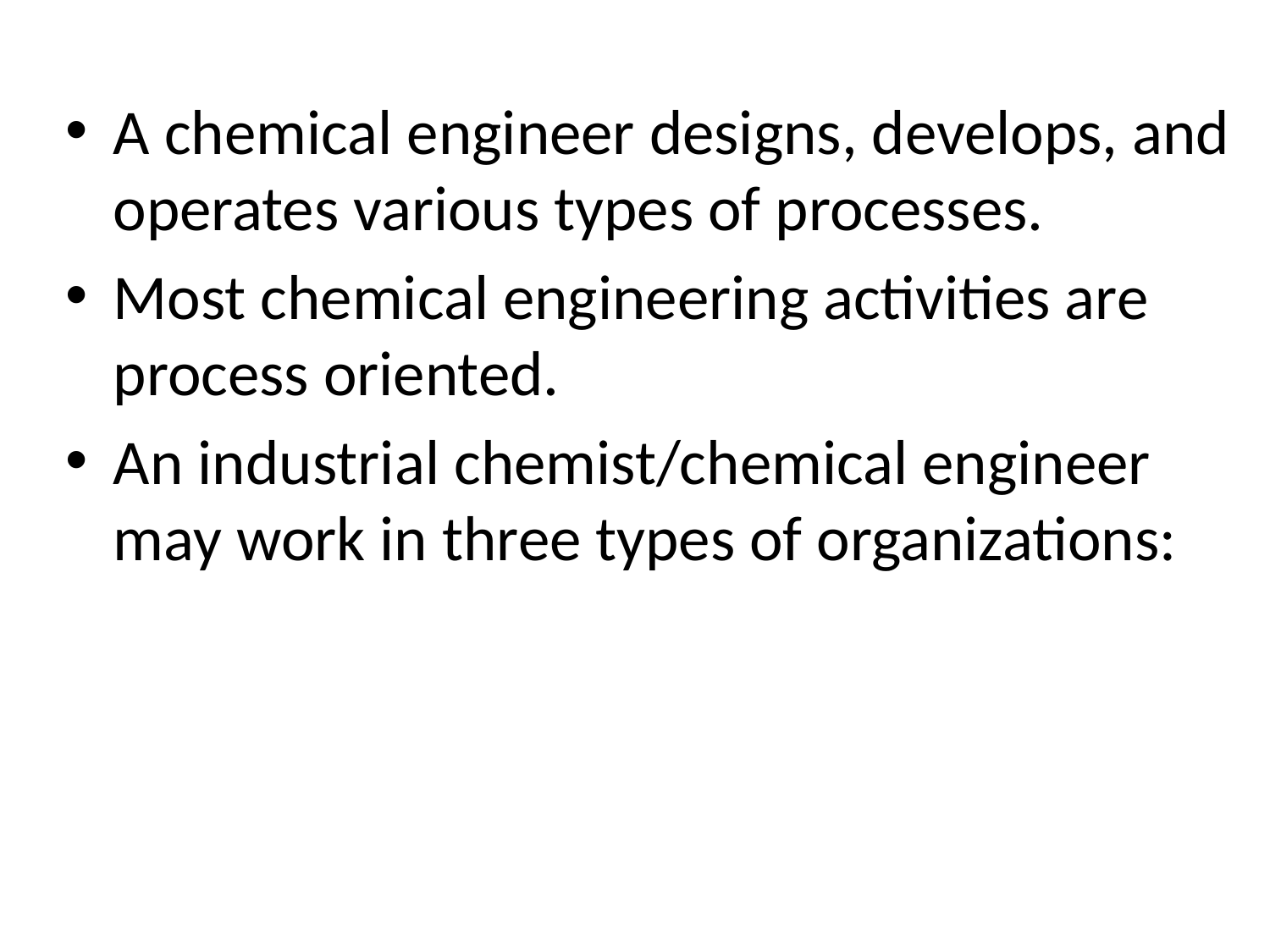

A chemical engineer designs, develops, and operates various types of processes.
Most chemical engineering activities are process oriented.
An industrial chemist/chemical engineer may work in three types of organizations: